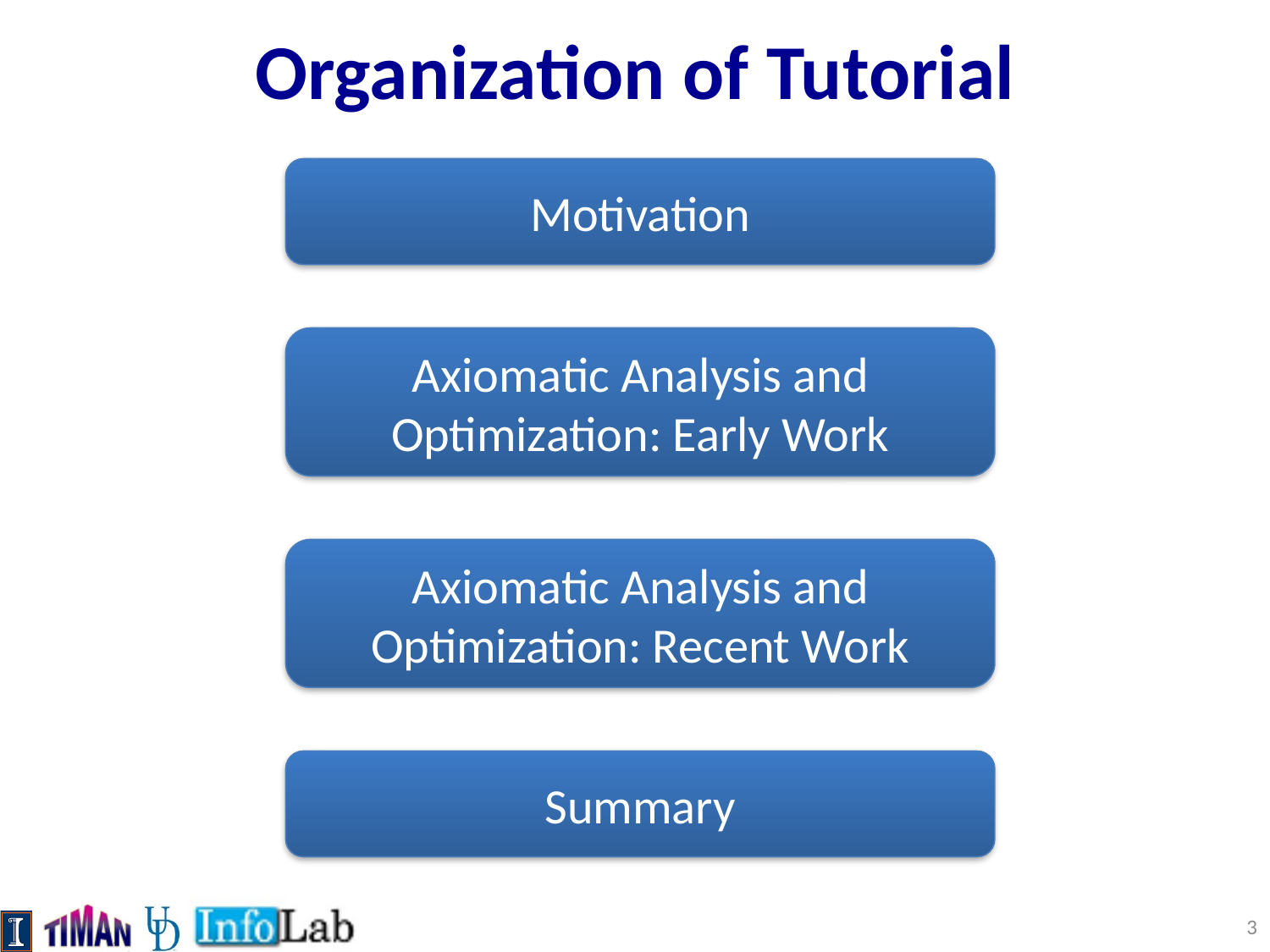

# Organization of Tutorial
Motivation
Axiomatic Analysis and Optimization: Early Work
Axiomatic Analysis and Optimization: Recent Work
Summary
3